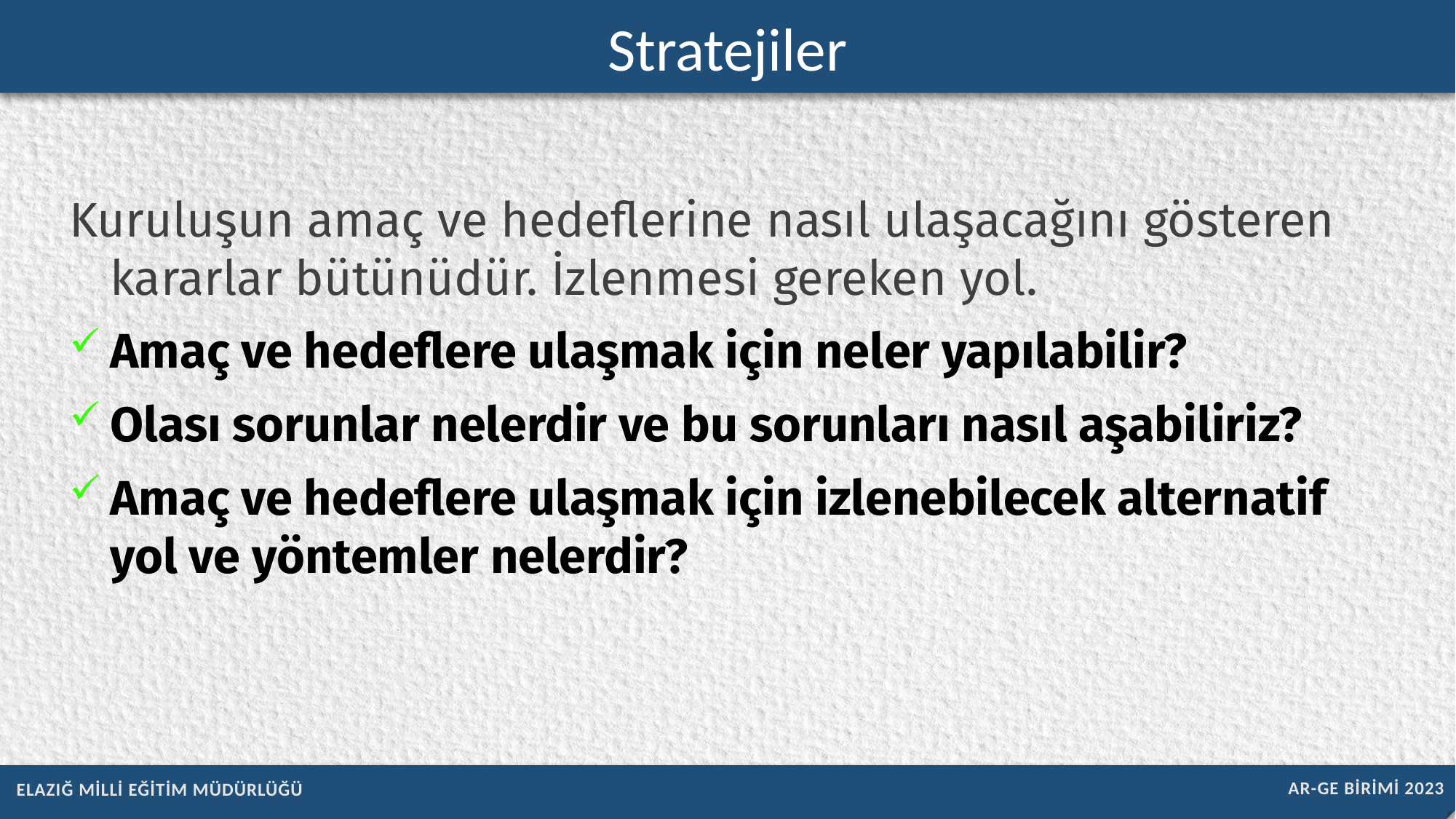

Stratejiler
Kuruluşun amaç ve hedeflerine nasıl ulaşacağını gösteren kararlar bütünüdür. İzlenmesi gereken yol.
Amaç ve hedeflere ulaşmak için neler yapılabilir?
Olası sorunlar nelerdir ve bu sorunları nasıl aşabiliriz?
Amaç ve hedeflere ulaşmak için izlenebilecek alternatif yol ve yöntemler nelerdir?
AR-GE BİRİMİ 2023
ELAZIĞ MİLLİ EĞİTİM MÜDÜRLÜĞÜ